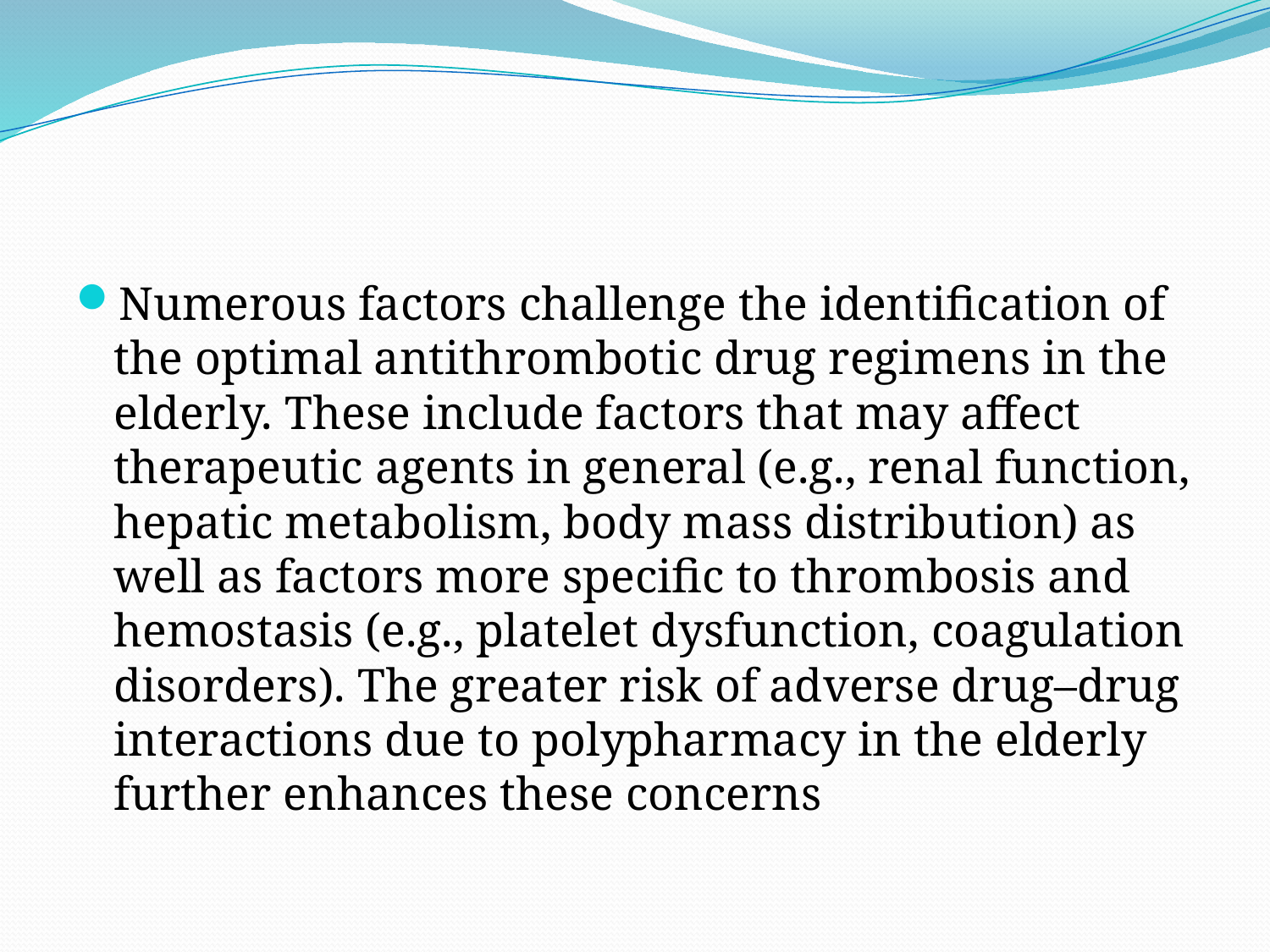

#
Numerous factors challenge the identification of the optimal antithrombotic drug regimens in the elderly. These include factors that may affect therapeutic agents in general (e.g., renal function, hepatic metabolism, body mass distribution) as well as factors more specific to thrombosis and hemostasis (e.g., platelet dysfunction, coagulation disorders). The greater risk of adverse drug–drug interactions due to polypharmacy in the elderly further enhances these concerns